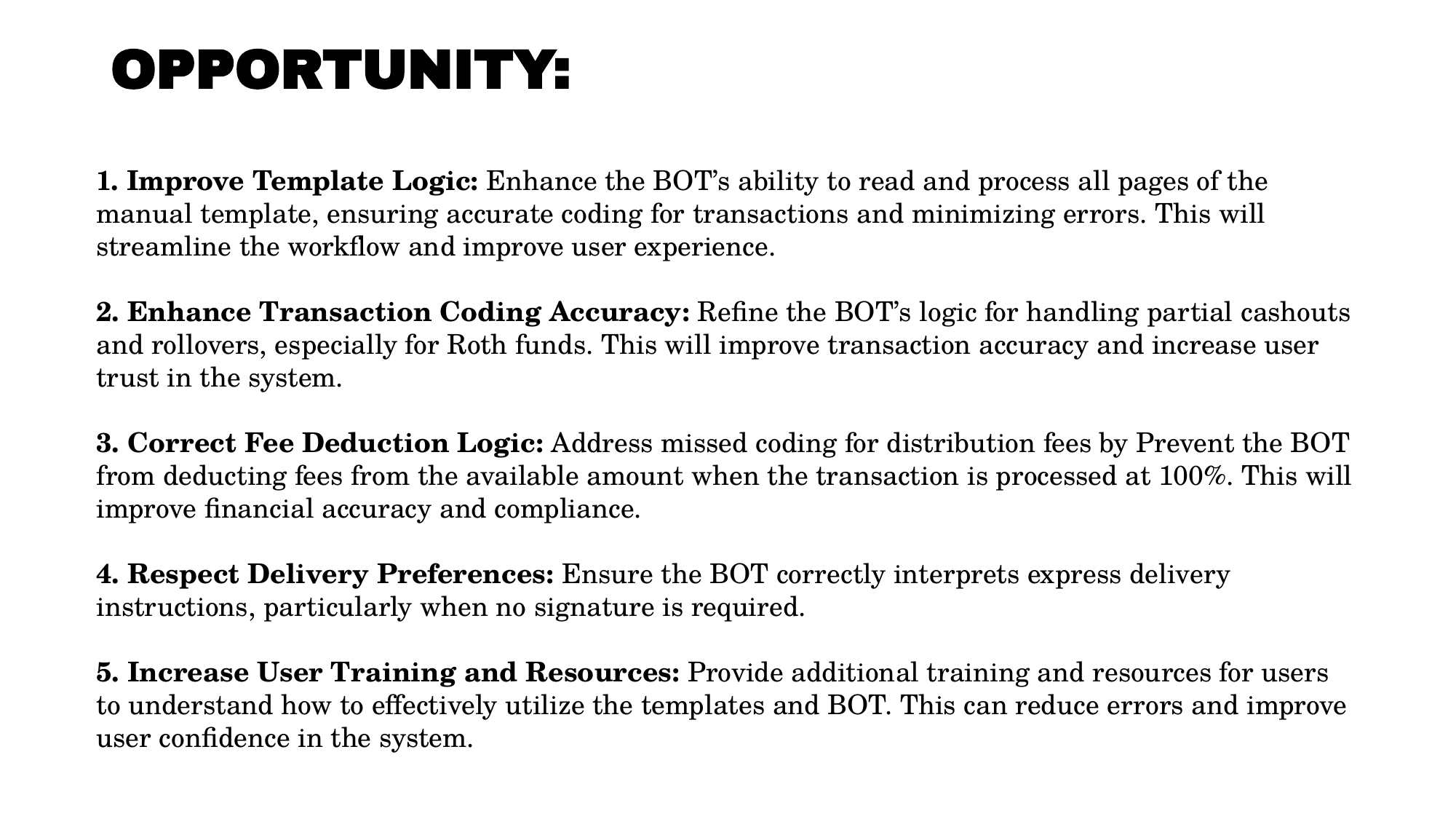

Opportunity:
1. Improve Template Logic: Enhance the BOT’s ability to read and process all pages of the manual template, ensuring accurate coding for transactions and minimizing errors. This will streamline the workflow and improve user experience.

2. Enhance Transaction Coding Accuracy: Refine the BOT’s logic for handling partial cashouts and rollovers, especially for Roth funds. This will improve transaction accuracy and increase user trust in the system.

3. Correct Fee Deduction Logic: Address missed coding for distribution fees by Prevent the BOT from deducting fees from the available amount when the transaction is processed at 100%. This will improve financial accuracy and compliance.

4. Respect Delivery Preferences: Ensure the BOT correctly interprets express delivery instructions, particularly when no signature is required.

5. Increase User Training and Resources: Provide additional training and resources for users to understand how to effectively utilize the templates and BOT. This can reduce errors and improve user confidence in the system.